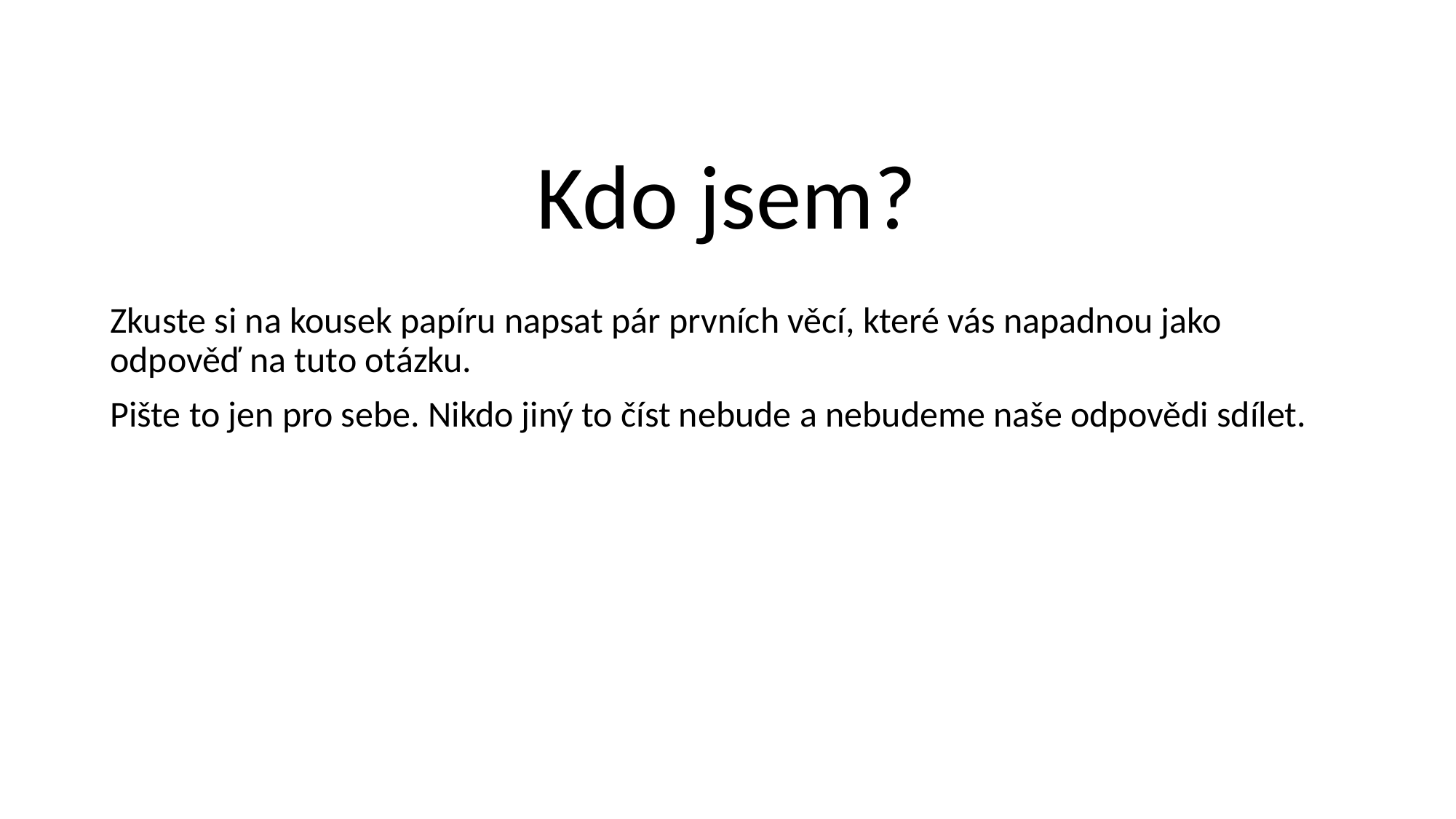

# Kdo jsem?
Zkuste si na kousek papíru napsat pár prvních věcí, které vás napadnou jako odpověď na tuto otázku.
Pište to jen pro sebe. Nikdo jiný to číst nebude a nebudeme naše odpovědi sdílet.